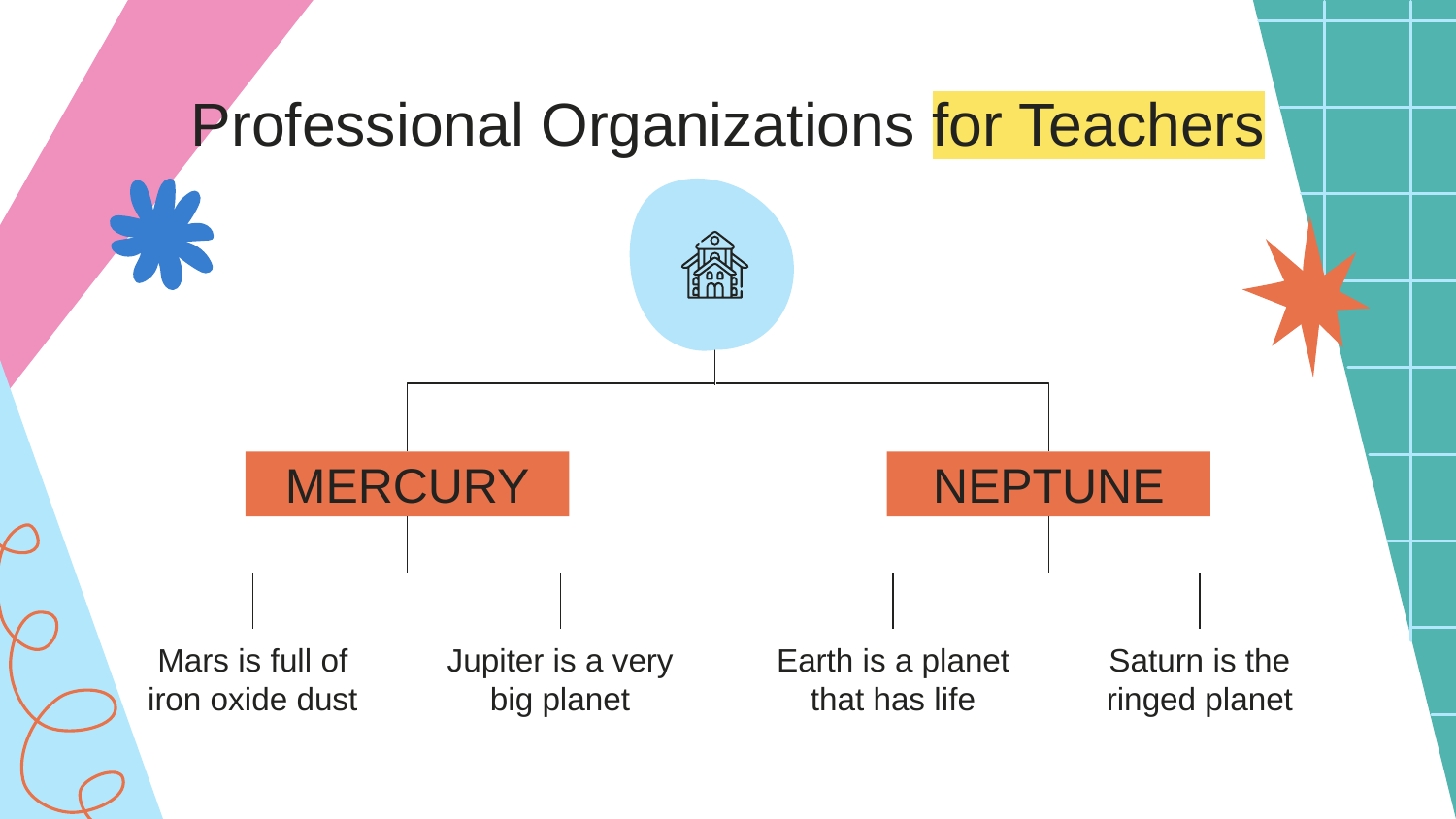

# Professional Organizations for Teachers

MERCURY
NEPTUNE
Mars is full of iron oxide dust
Jupiter is a very big planet
Earth is a planet that has life
Saturn is the ringed planet